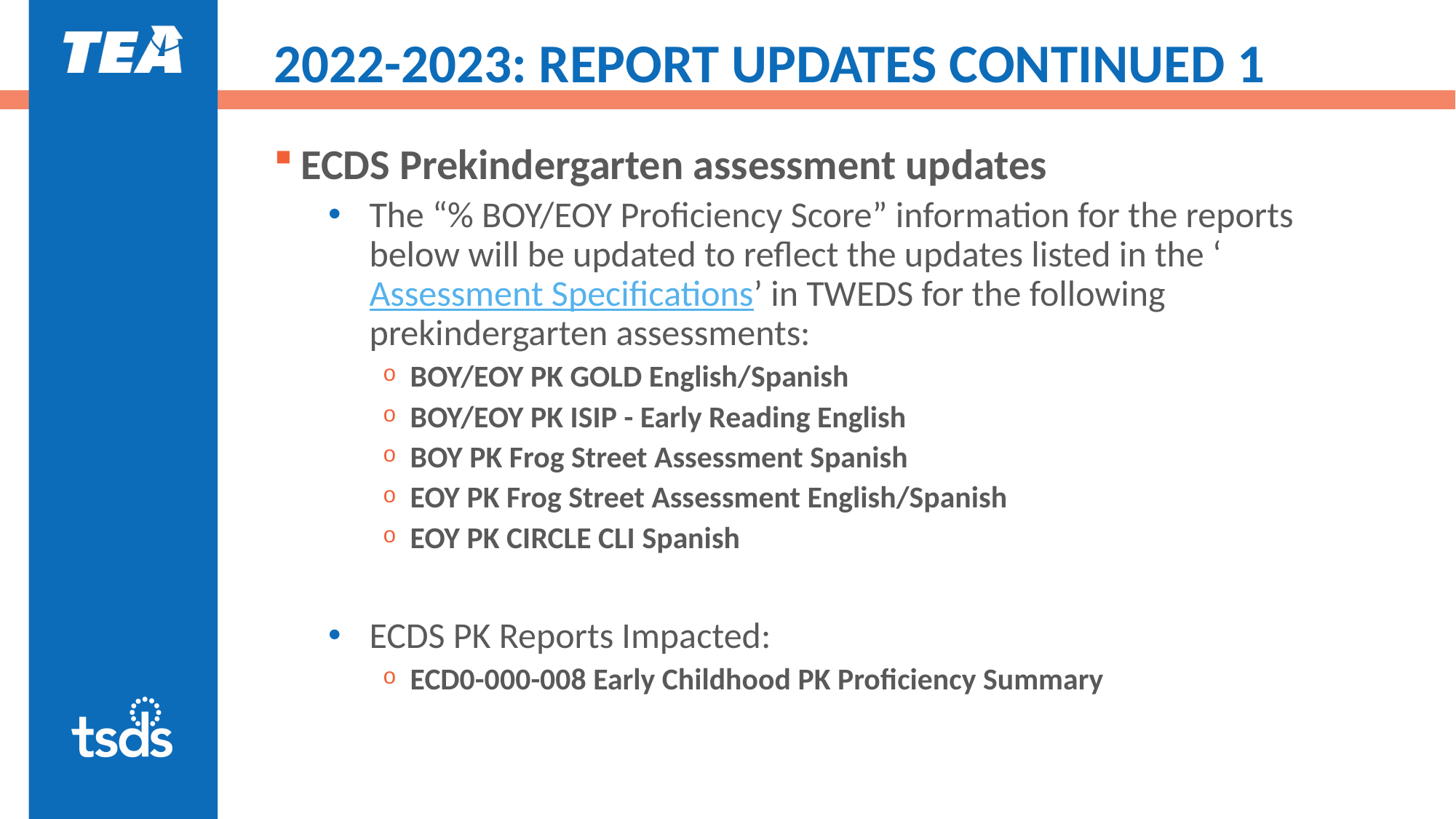

# 2022-2023: REPORT UPDATES CONTINUED 1
ECDS Prekindergarten assessment updates
The “% BOY/EOY Proficiency Score” information for the reports below will be updated to reflect the updates listed in the ‘Assessment Specifications’ in TWEDS for the following prekindergarten assessments:
BOY/EOY PK GOLD English/Spanish
BOY/EOY PK ISIP - Early Reading English
BOY PK Frog Street Assessment Spanish
EOY PK Frog Street Assessment English/Spanish
EOY PK CIRCLE CLI Spanish

ECDS PK Reports Impacted:
ECD0-000-008 Early Childhood PK Proficiency Summary